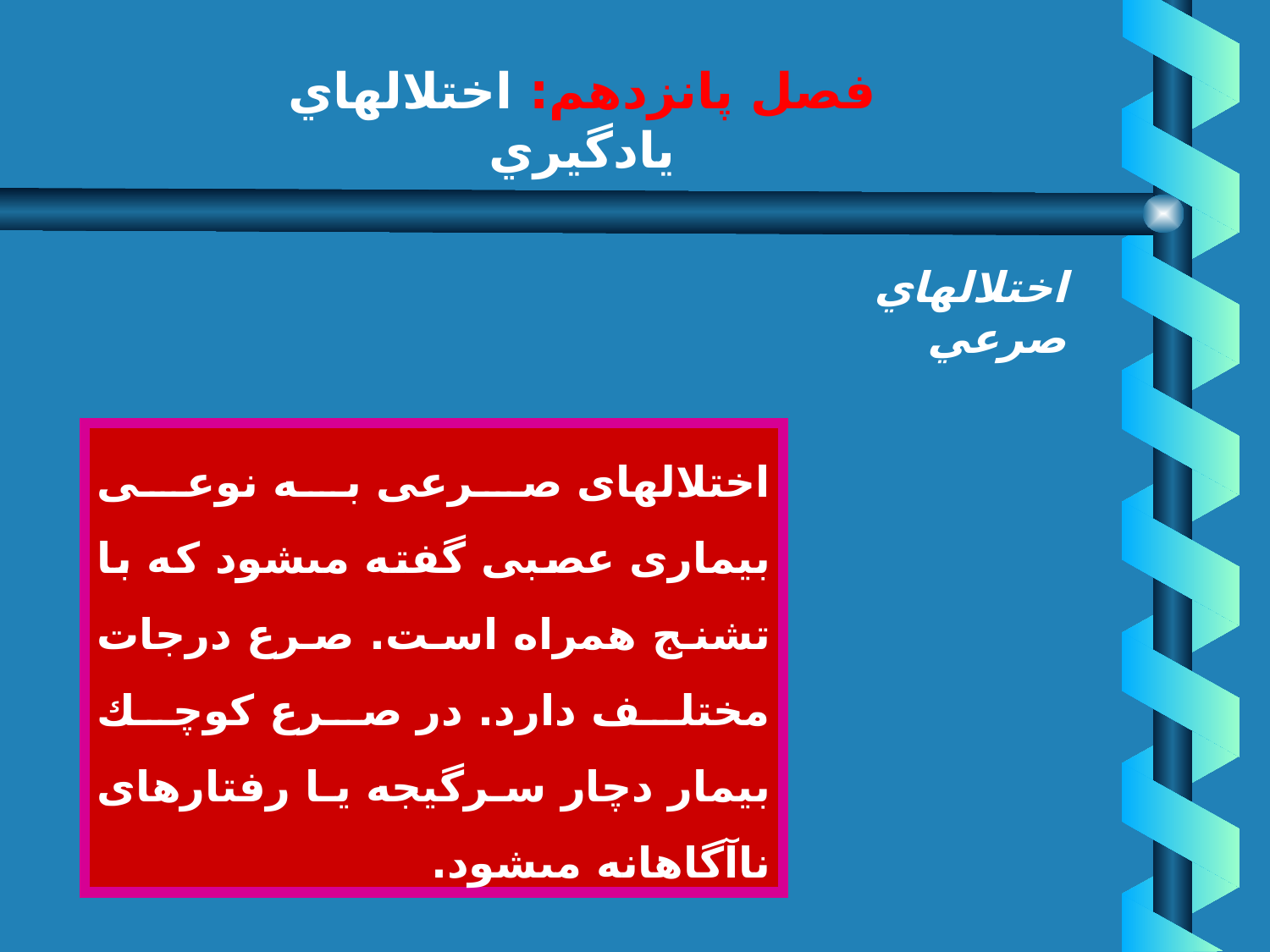

# فصل پانزدهم: اختلالهاي يادگيري
اختلالهاي صرعي
اختلالهاى صرعى به نوعى بيمارى عصبى گفته مى‏شود كه با تشنج‏ همراه است. صرع درجات مختلف دارد. در صرع كوچك بيمار دچار سرگيجه يا رفتارهاى‏ ناآگاهانه مى‏شود.